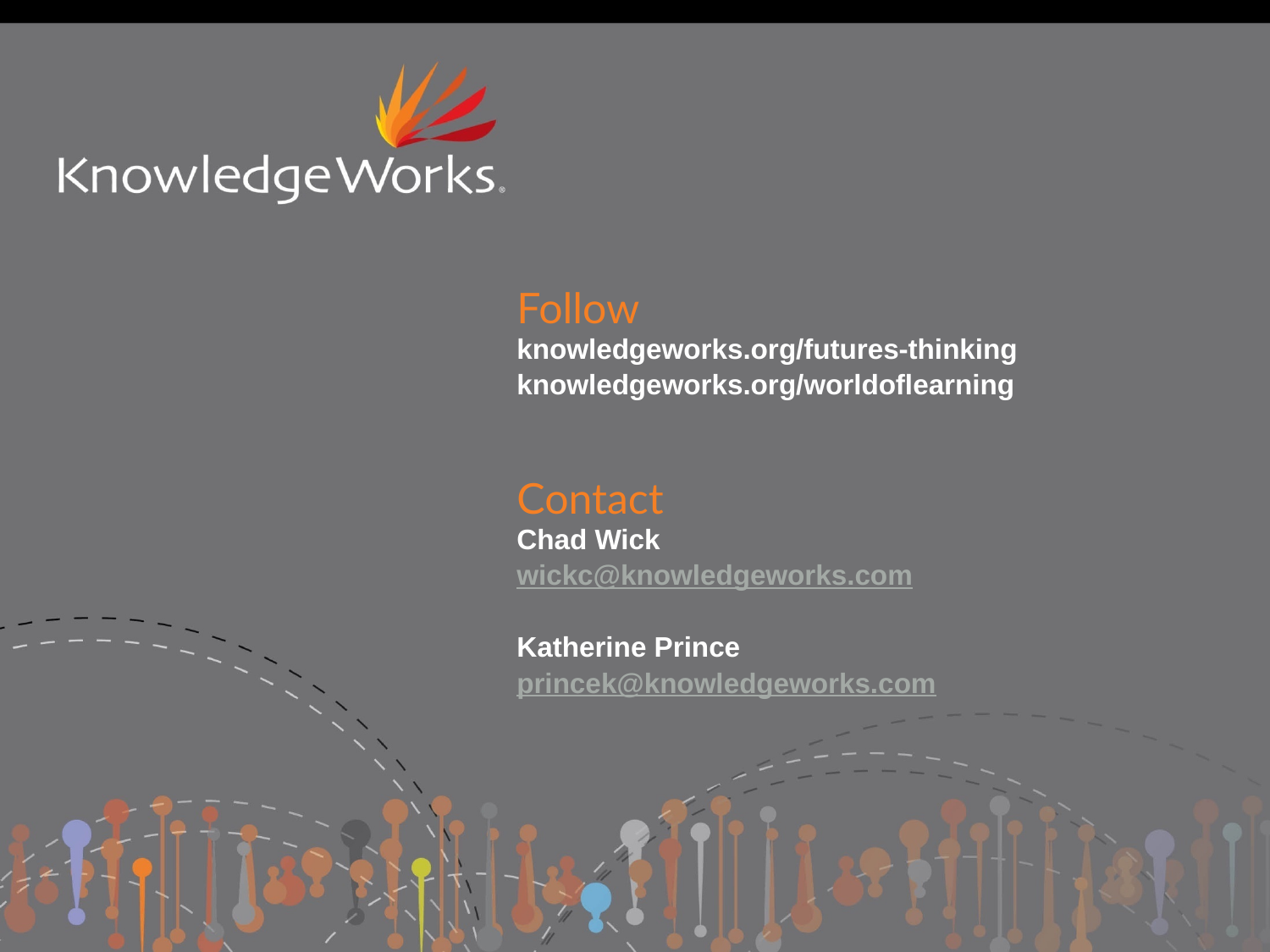

Follow
knowledgeworks.org/futures-thinking
knowledgeworks.org/worldoflearning

Contact
Chad Wick
wickc@knowledgeworks.com

Katherine Prince
princek@knowledgeworks.com